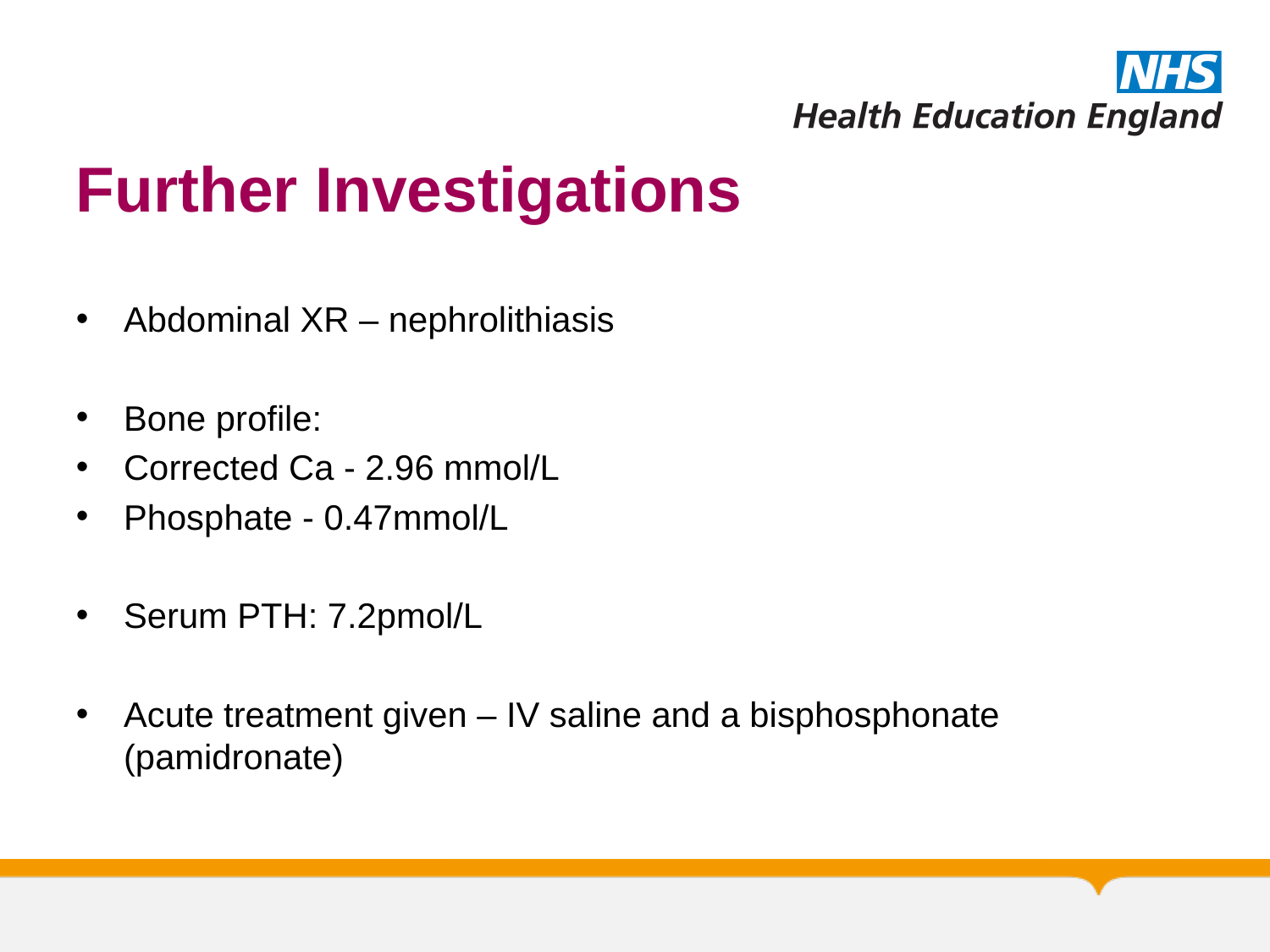

# Further Investigations
Abdominal XR – nephrolithiasis

Bone profile:
Corrected Ca - 2.96 mmol/L
Phosphate - 0.47mmol/L

Serum PTH: 7.2pmol/L

Acute treatment given – IV saline and a bisphosphonate (pamidronate)